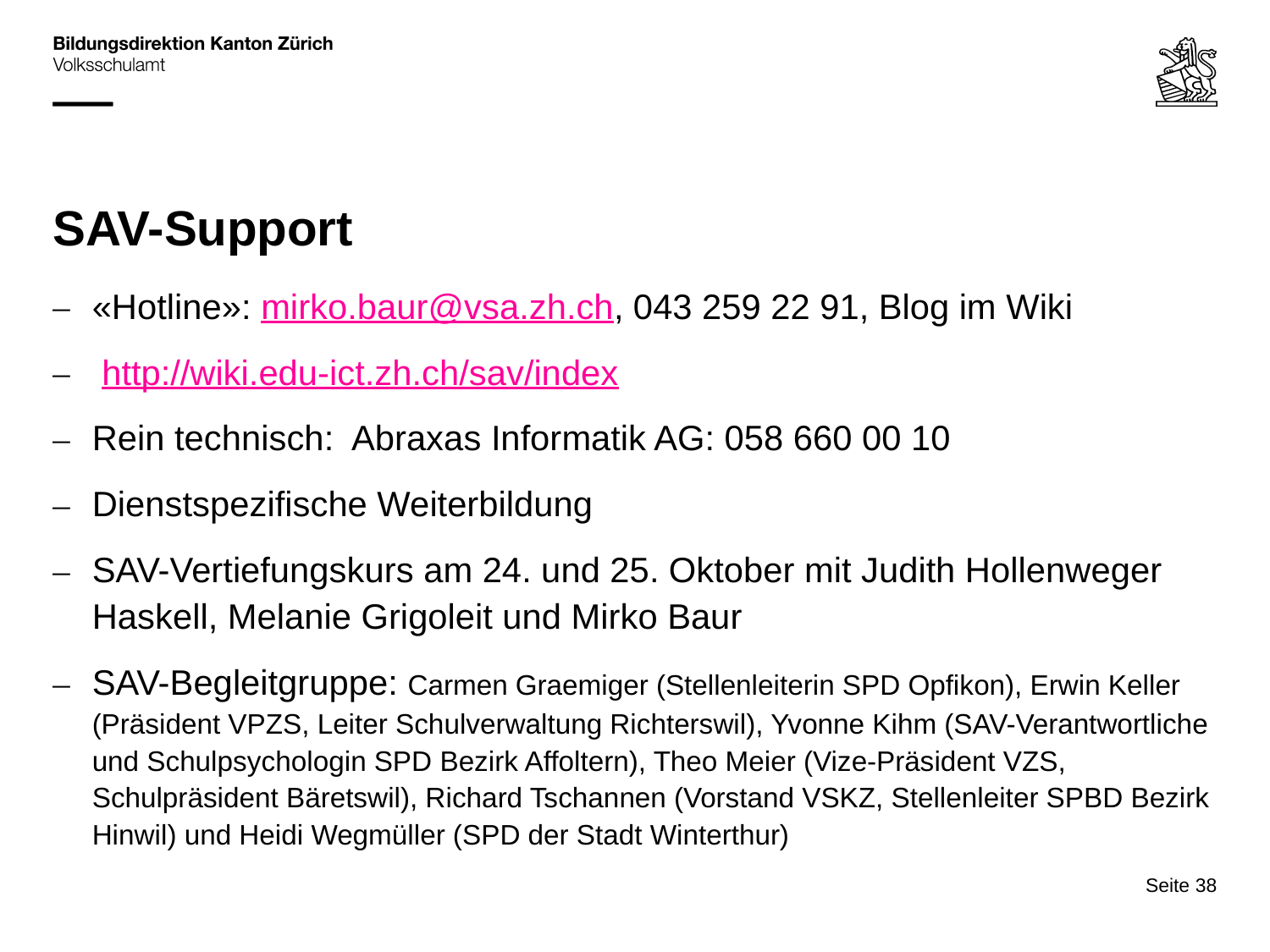

# SAV-Support
«Hotline»: mirko.baur@vsa.zh.ch, 043 259 22 91, Blog im Wiki
 http://wiki.edu-ict.zh.ch/sav/index
Rein technisch:  Abraxas Informatik AG: 058 660 00 10
Dienstspezifische Weiterbildung
SAV-Vertiefungskurs am 24. und 25. Oktober mit Judith Hollenweger Haskell, Melanie Grigoleit und Mirko Baur
SAV-Begleitgruppe: Carmen Graemiger (Stellenleiterin SPD Opfikon), Erwin Keller (Präsident VPZS, Leiter Schulverwaltung Richterswil), Yvonne Kihm (SAV-Verantwortliche und Schulpsychologin SPD Bezirk Affoltern), Theo Meier (Vize-Präsident VZS, Schulpräsident Bäretswil), Richard Tschannen (Vorstand VSKZ, Stellenleiter SPBD Bezirk Hinwil) und Heidi Wegmüller (SPD der Stadt Winterthur)

Seite 38